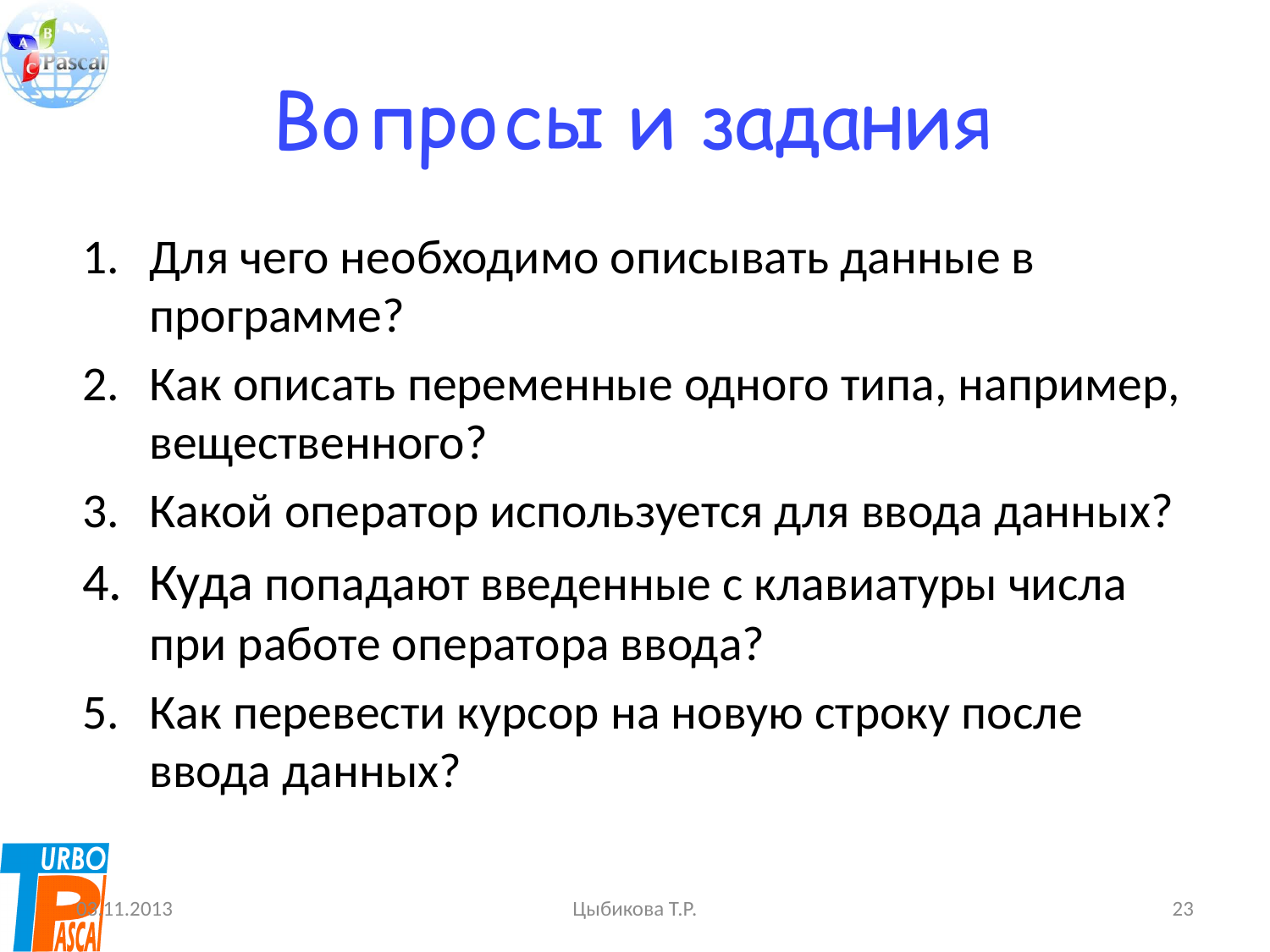

# Вопросы и задания
Для чего необходимо описывать данные в программе?
Как описать переменные одного типа, например, вещественного?
Какой оператор используется для ввода данных?
Куда попадают введенные с клавиатуры числа при работе оператора ввода?
Как перевести курсор на новую строку после ввода данных?

03.11.2013
Цыбикова Т.Р.
23